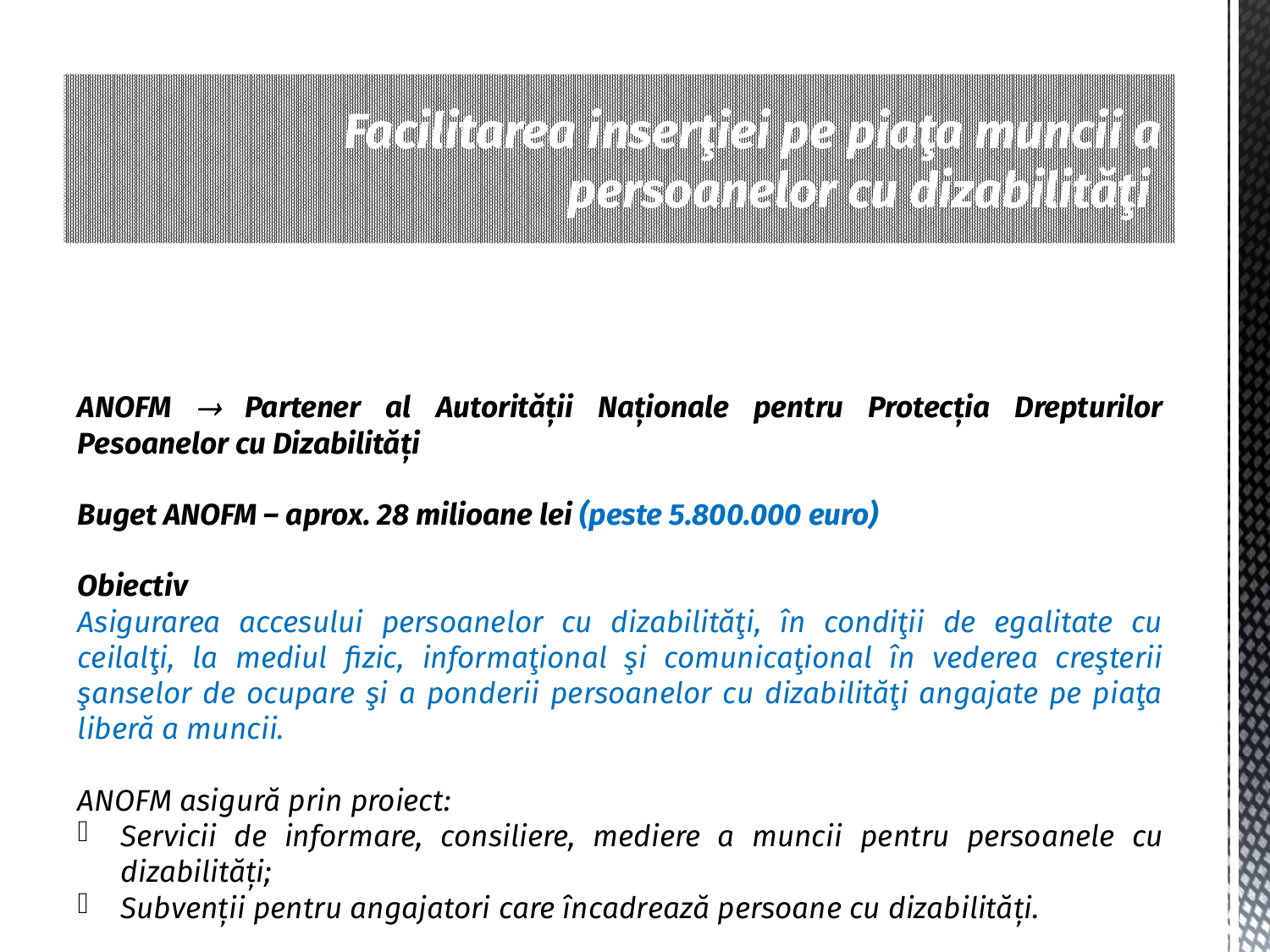

# Facilitarea inserţiei pe piaţa muncii a persoanelor cu dizabilităţi

ANOFM → Partener al Autorității Naționale pentru Protecția Drepturilor Pesoanelor cu Dizabilități

Buget ANOFM – aprox. 28 milioane lei (peste 5.800.000 euro)

Obiectiv
Asigurarea accesului persoanelor cu dizabilităţi, în condiţii de egalitate cu ceilalţi, la mediul fizic, informaţional şi comunicaţional în vederea creşterii şanselor de ocupare şi a ponderii persoanelor cu dizabilităţi angajate pe piaţa liberă a muncii.

ANOFM asigură prin proiect:
Servicii de informare, consiliere, mediere a muncii pentru persoanele cu dizabilități;
Subvenții pentru angajatori care încadrează persoane cu dizabilități.